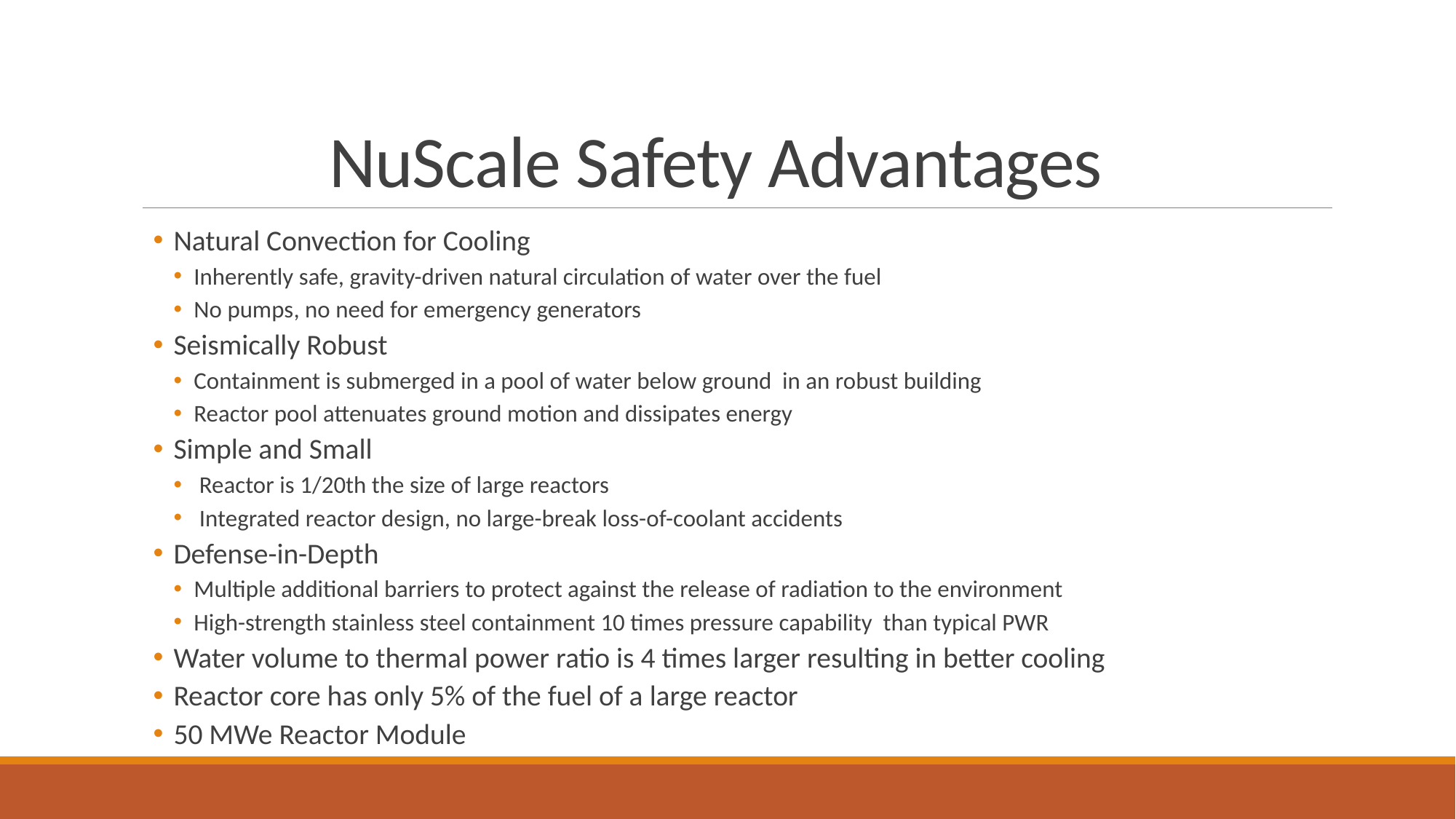

# NuScale Safety Advantages
Natural Convection for Cooling
Inherently safe, gravity-driven natural circulation of water over the fuel
No pumps, no need for emergency generators
Seismically Robust
Containment is submerged in a pool of water below ground  in an robust building
Reactor pool attenuates ground motion and dissipates energy
Simple and Small
 Reactor is 1/20th the size of large reactors
 Integrated reactor design, no large-break loss-of-coolant accidents
Defense-in-Depth
Multiple additional barriers to protect against the release of radiation to the environment
High-strength stainless steel containment 10 times pressure capability  than typical PWR
Water volume to thermal power ratio is 4 times larger resulting in better cooling
Reactor core has only 5% of the fuel of a large reactor
50 MWe Reactor Module